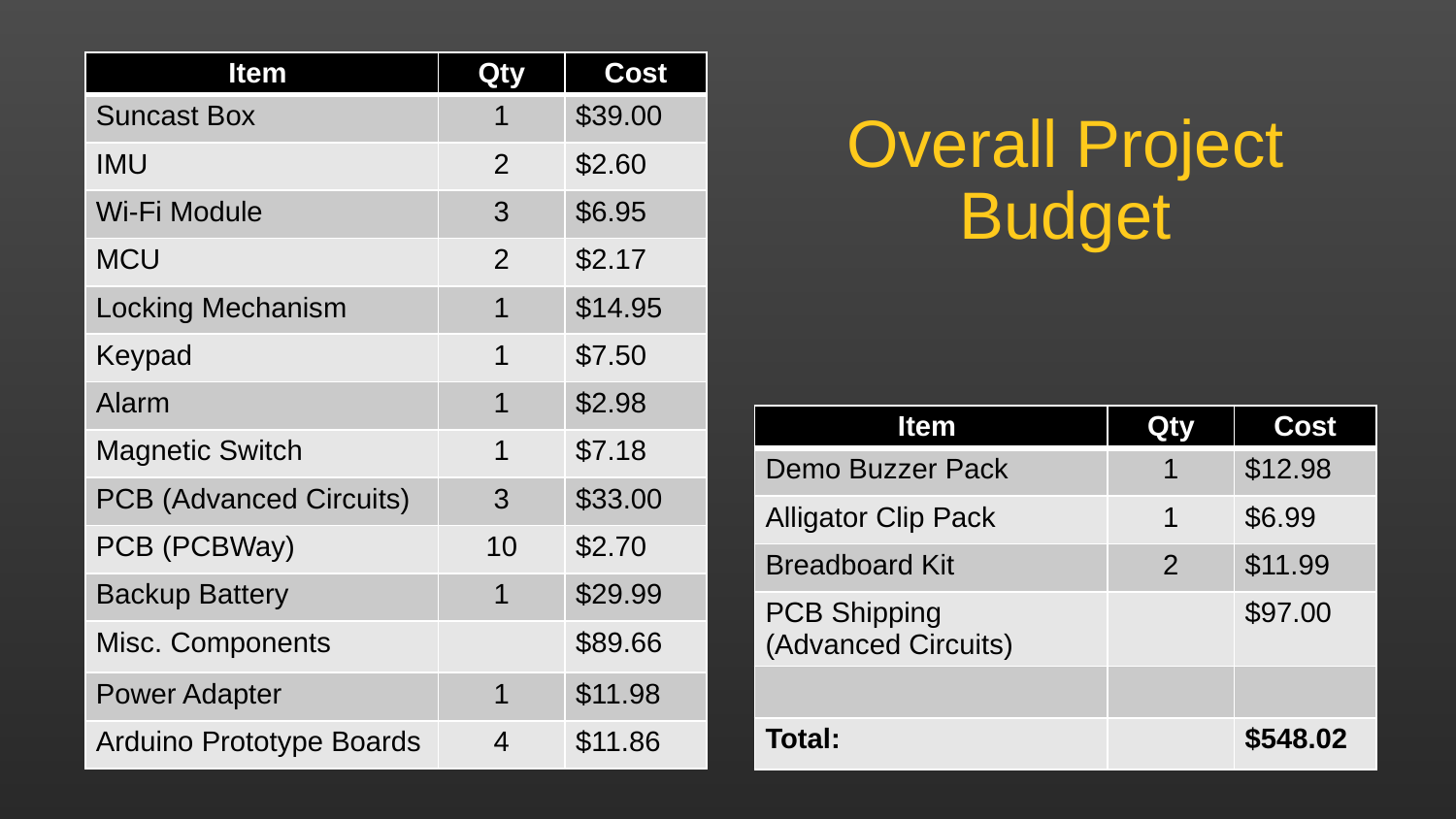

| ItemI | Qty | Cost |
| --- | --- | --- |
| Suncast Box | 1 | $39.00 |
| IMU | 2 | $2.60 |
| Wi-Fi Module | 3 | $6.95 |
| MCU | 2 | $2.17 |
| Locking Mechanism | 1 | $14.95 |
| Keypad | 1 | $7.50 |
| Alarm | 1 | $2.98 |
| Magnetic Switch | 1 | $7.18 |
| PCB (Advanced Circuits) | 3 | $33.00 |
| PCB (PCBWay) | 10 | $2.70 |
| Backup Battery | 1 | $29.99 |
| Misc. Components |  | $89.66 |
| Power Adapter | 1 | $11.98 |
| Arduino Prototype Boards | 4 | $11.86 |
# Overall Project
Budget
| ItemI | Qty | Cost |
| --- | --- | --- |
| Demo Buzzer Pack | 1 | $12.98 |
| Alligator Clip Pack | 1 | $6.99 |
| Breadboard Kit | 2 | $11.99 |
| PCB Shipping (Advanced Circuits) |  | $97.00 |
|  |  |  |
| Total: |  | $548.02 |